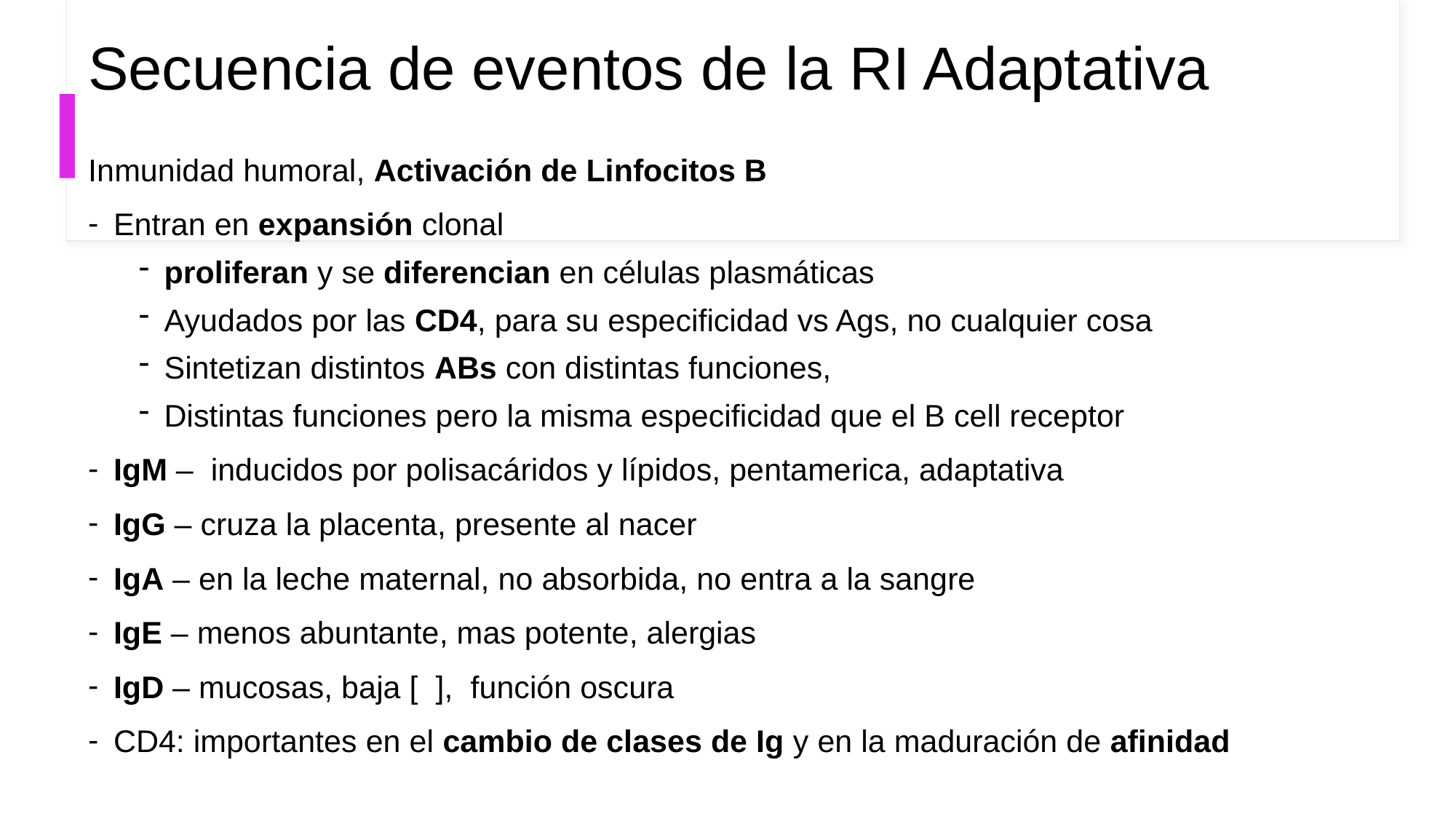

# Secuencia de eventos de la RI Adaptativa
Inmunidad humoral, Activación de Linfocitos B
Entran en expansión clonal
proliferan y se diferencian en células plasmáticas
Ayudados por las CD4, para su especificidad vs Ags, no cualquier cosa
Sintetizan distintos ABs con distintas funciones,
Distintas funciones pero la misma especificidad que el B cell receptor
IgM –  inducidos por polisacáridos y lípidos, pentamerica, adaptativa
IgG – cruza la placenta, presente al nacer
IgA – en la leche maternal, no absorbida, no entra a la sangre
IgE – menos abuntante, mas potente, alergias
IgD – mucosas, baja [  ],  función oscura
CD4: importantes en el cambio de clases de Ig y en la maduración de afinidad